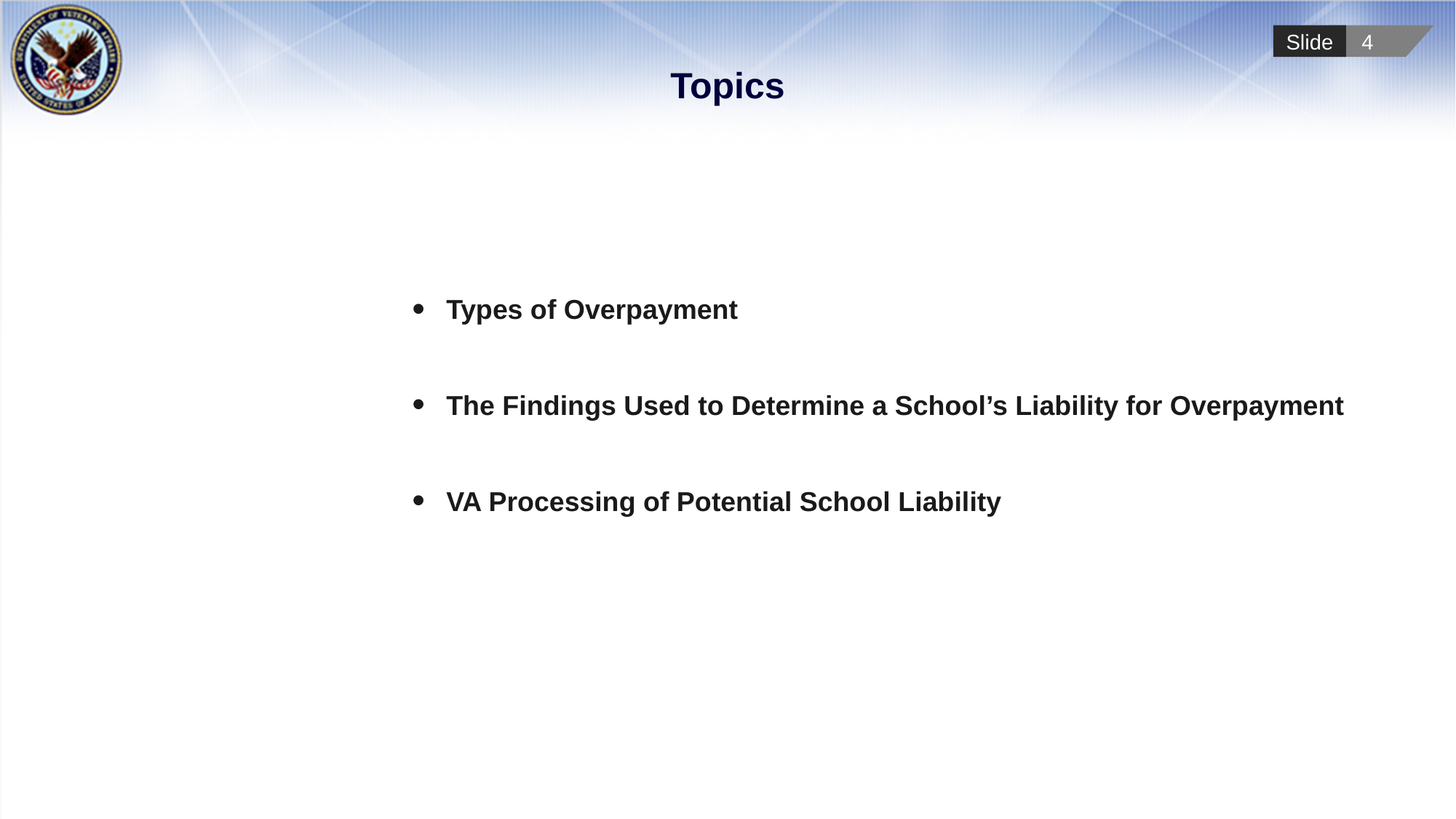

# Topics
Types of Overpayment

The Findings Used to Determine a School’s Liability for Overpayment

VA Processing of Potential School Liability